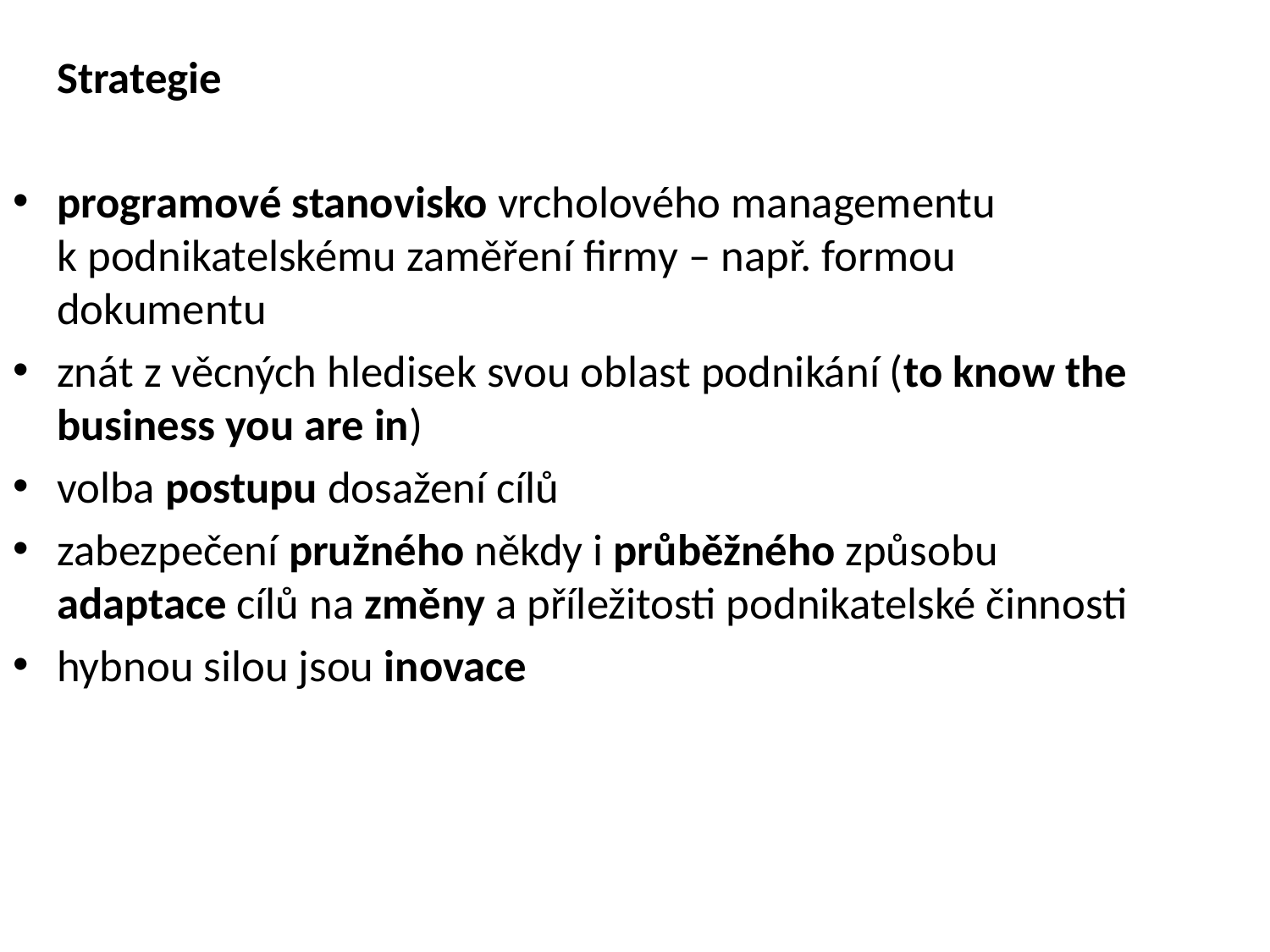

#
				Strategie

programové stanovisko vrcholového managementu k podnikatelskému zaměření firmy – např. formou dokumentu
znát z věcných hledisek svou oblast podnikání (to know the business you are in)
volba postupu dosažení cílů
zabezpečení pružného někdy i průběžného způsobu adaptace cílů na změny a příležitosti podnikatelské činnosti
hybnou silou jsou inovace